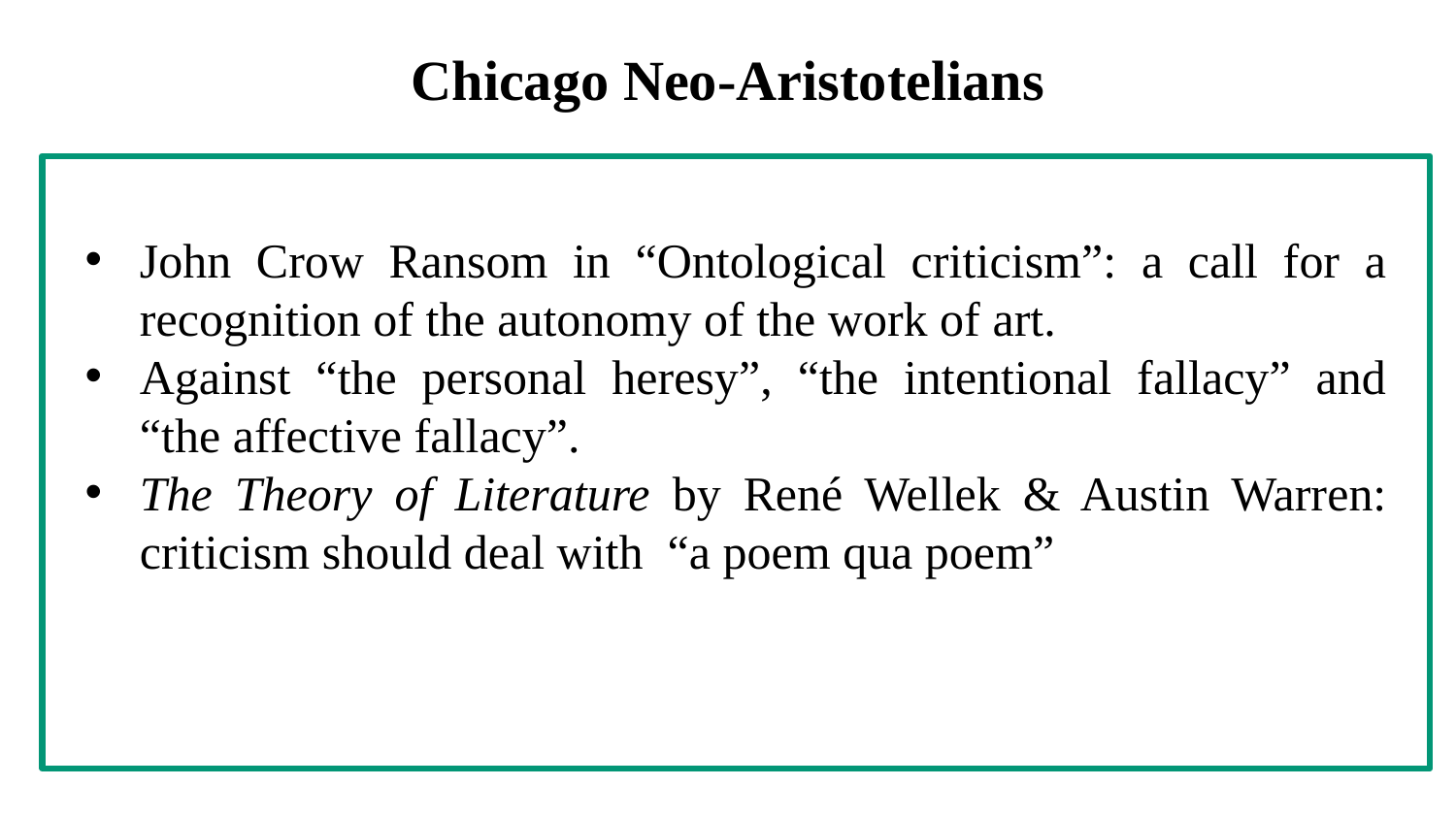

# Chicago Neo-Aristotelians

John Crow Ransom in “Ontological criticism”: a call for a recognition of the autonomy of the work of art.
Against “the personal heresy”, “the intentional fallacy” and “the affective fallacy”.
The Theory of Literature by René Wellek & Austin Warren: criticism should deal with  “a poem qua poem”